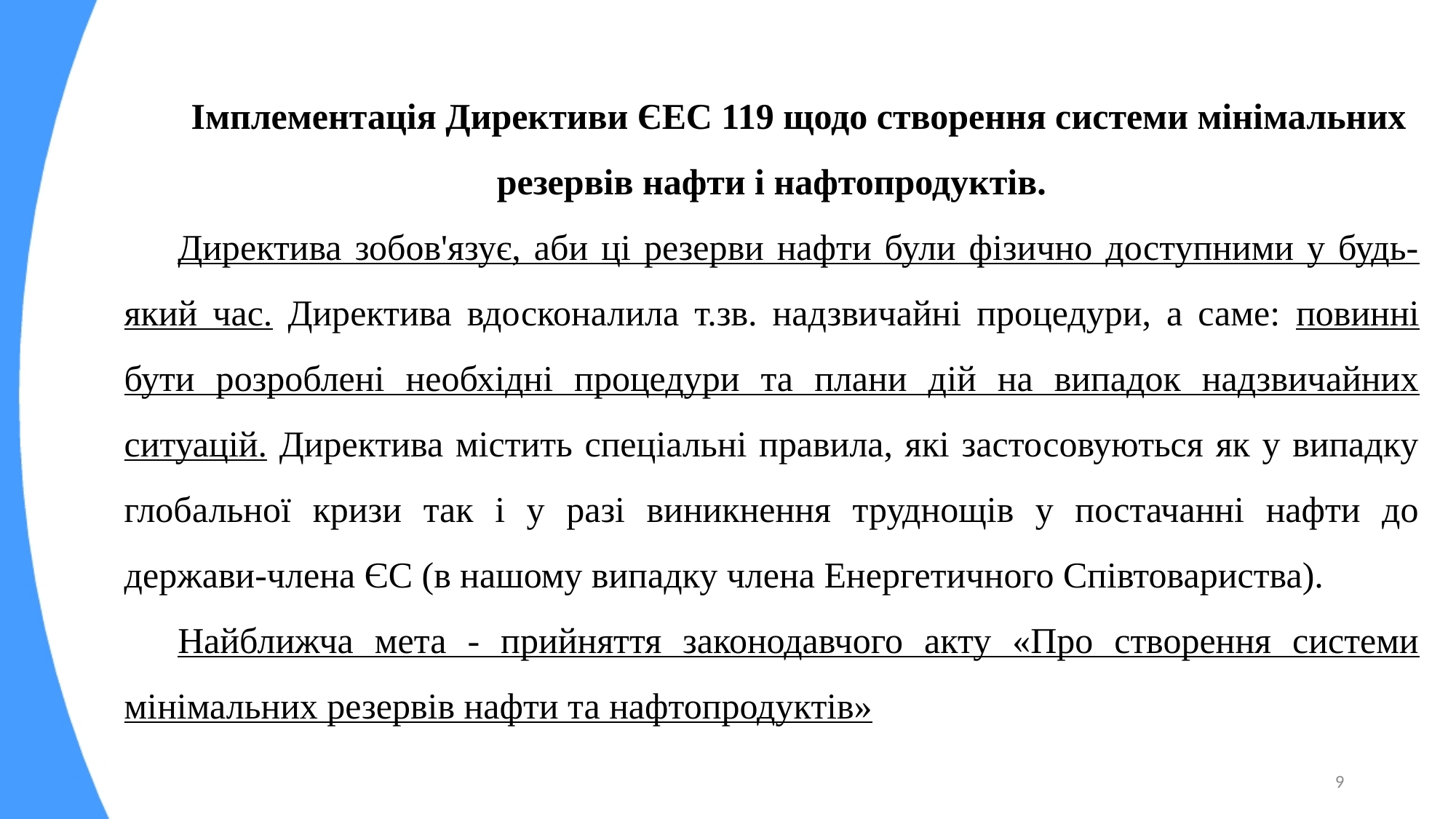

Імплементація Директиви ЄЕС 119 щодо створення системи мінімальних резервів нафти і нафтопродуктів.
Директива зобов'язує, аби ці резерви нафти були фізично доступними у будь-який час. Директива вдосконалила т.зв. надзвичайні процедури, а саме: повинні бути розроблені необхідні процедури та плани дій на випадок надзвичайних ситуацій. Директива містить спеціальні правила, які застосовуються як у випадку глобальної кризи так і у разі виникнення труднощів у постачанні нафти до держави-члена ЄС (в нашому випадку члена Енергетичного Співтовариства).
Найближча мета - прийняття законодавчого акту «Про створення системи мінімальних резервів нафти та нафтопродуктів»
9